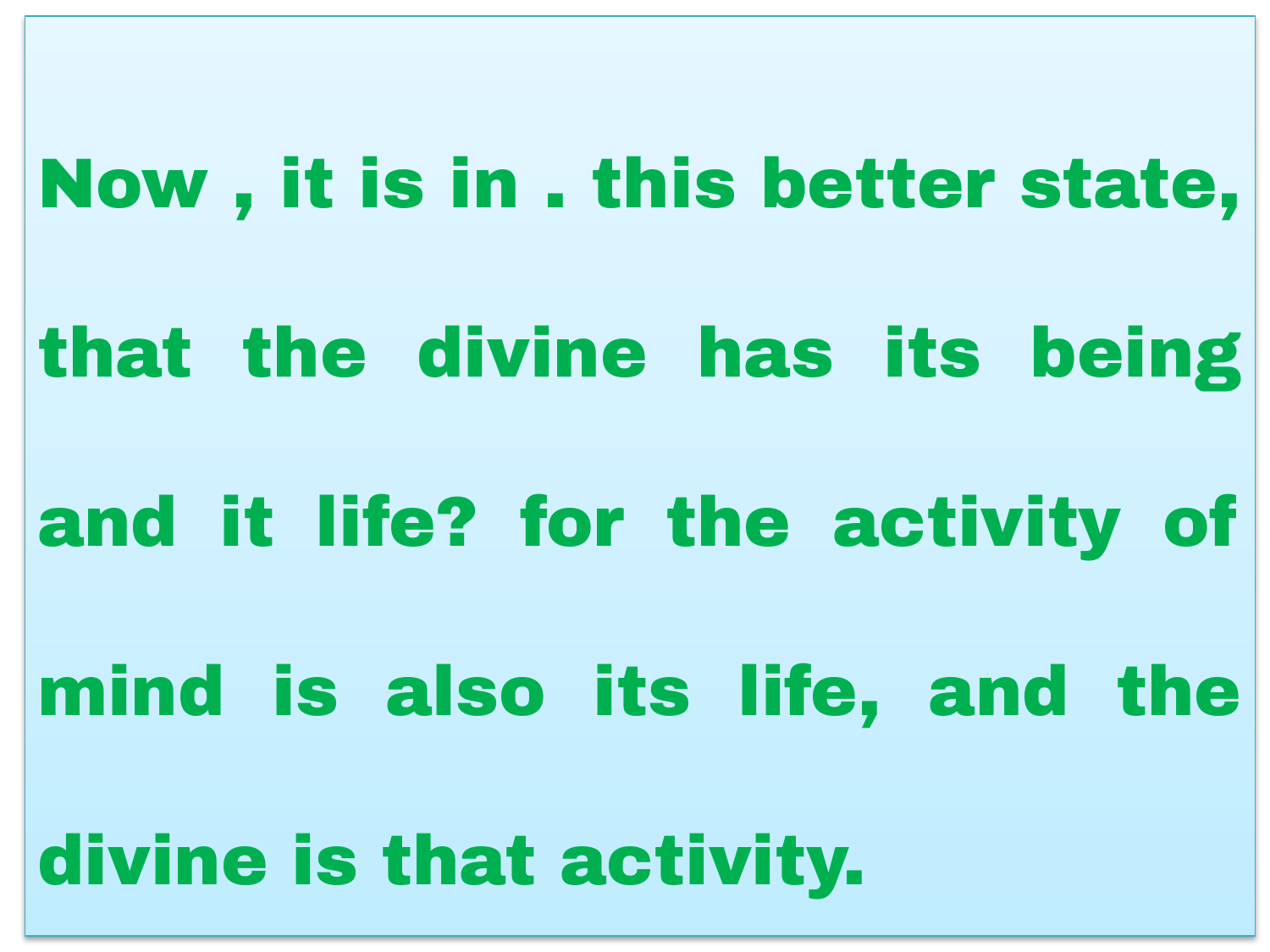

Now , it is in . this better state, that the divine has its being and it life? for the activity of mind is also its life, and the divine is that activity.